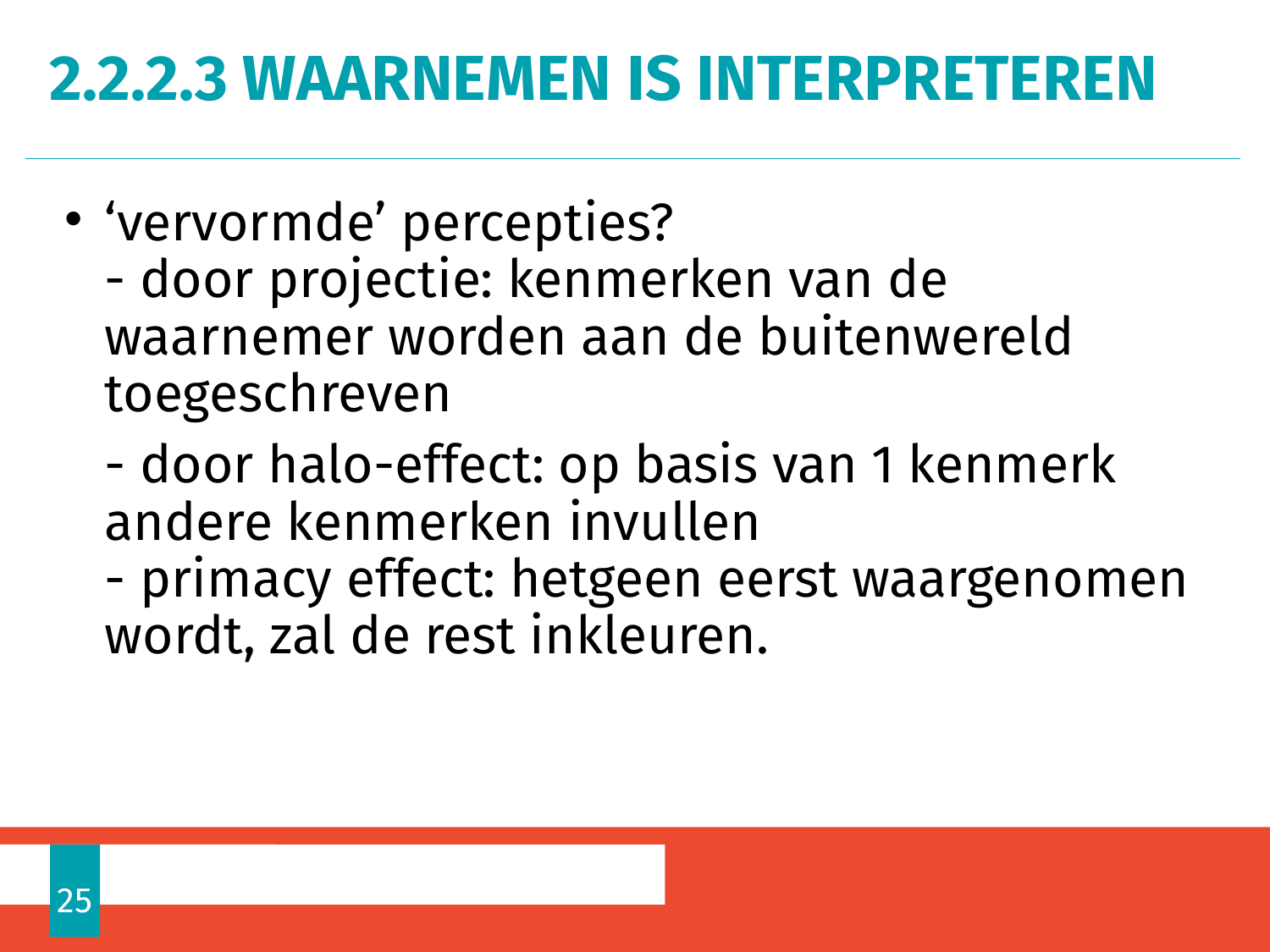

# 2.2.2.3 Waarnemen is interpreteren
‘vervormde’ percepties?
- door projectie: kenmerken van de waarnemer worden aan de buitenwereld toegeschreven
	- door halo-effect: op basis van 1 kenmerk andere kenmerken invullen
- primacy effect: hetgeen eerst waargenomen wordt, zal de rest inkleuren.
25